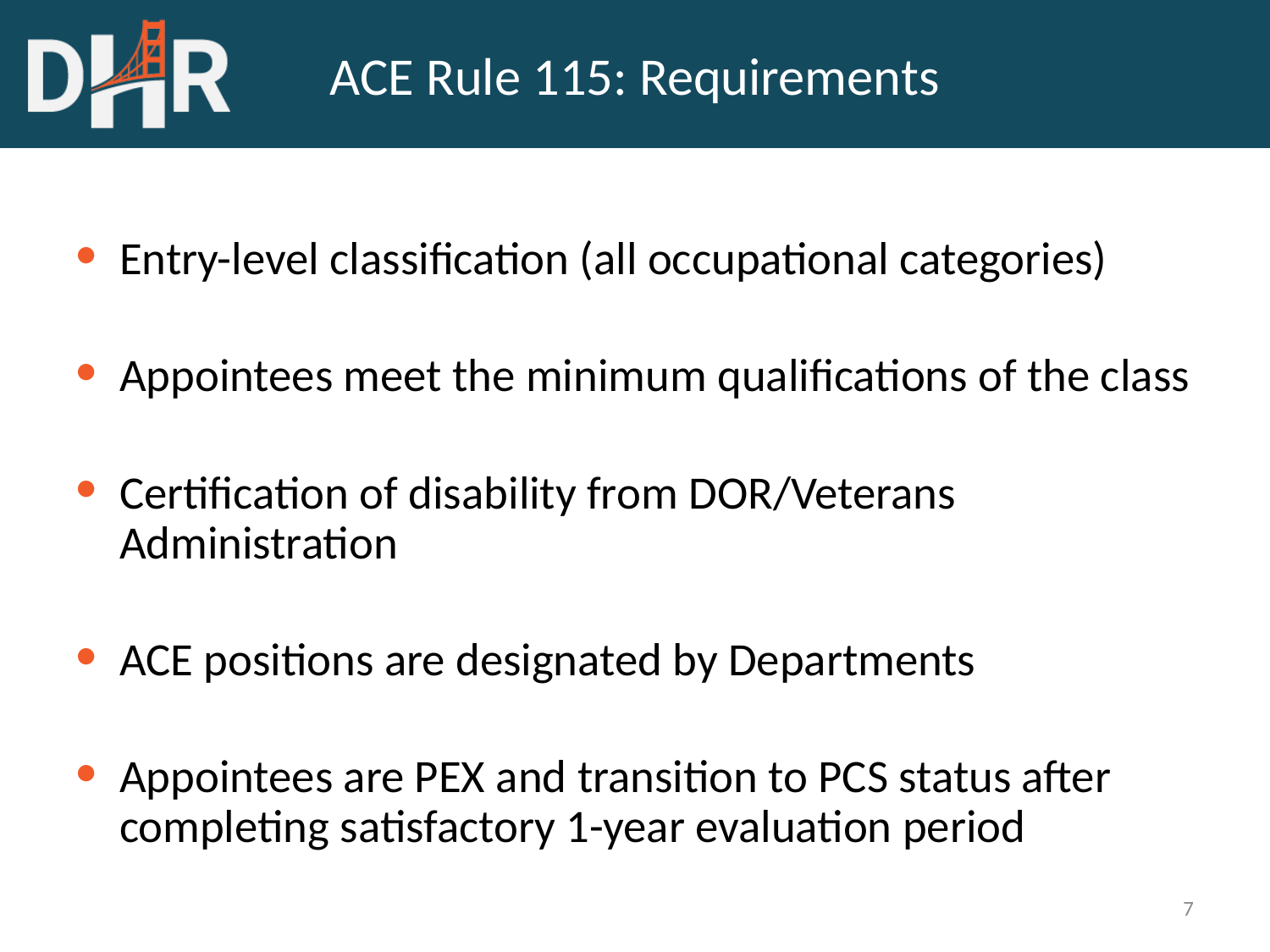

# ACE Rule 115: Requirements
Entry-level classification (all occupational categories)

Appointees meet the minimum qualifications of the class

Certification of disability from DOR/Veterans Administration

ACE positions are designated by Departments

Appointees are PEX and transition to PCS status after completing satisfactory 1-year evaluation period

7